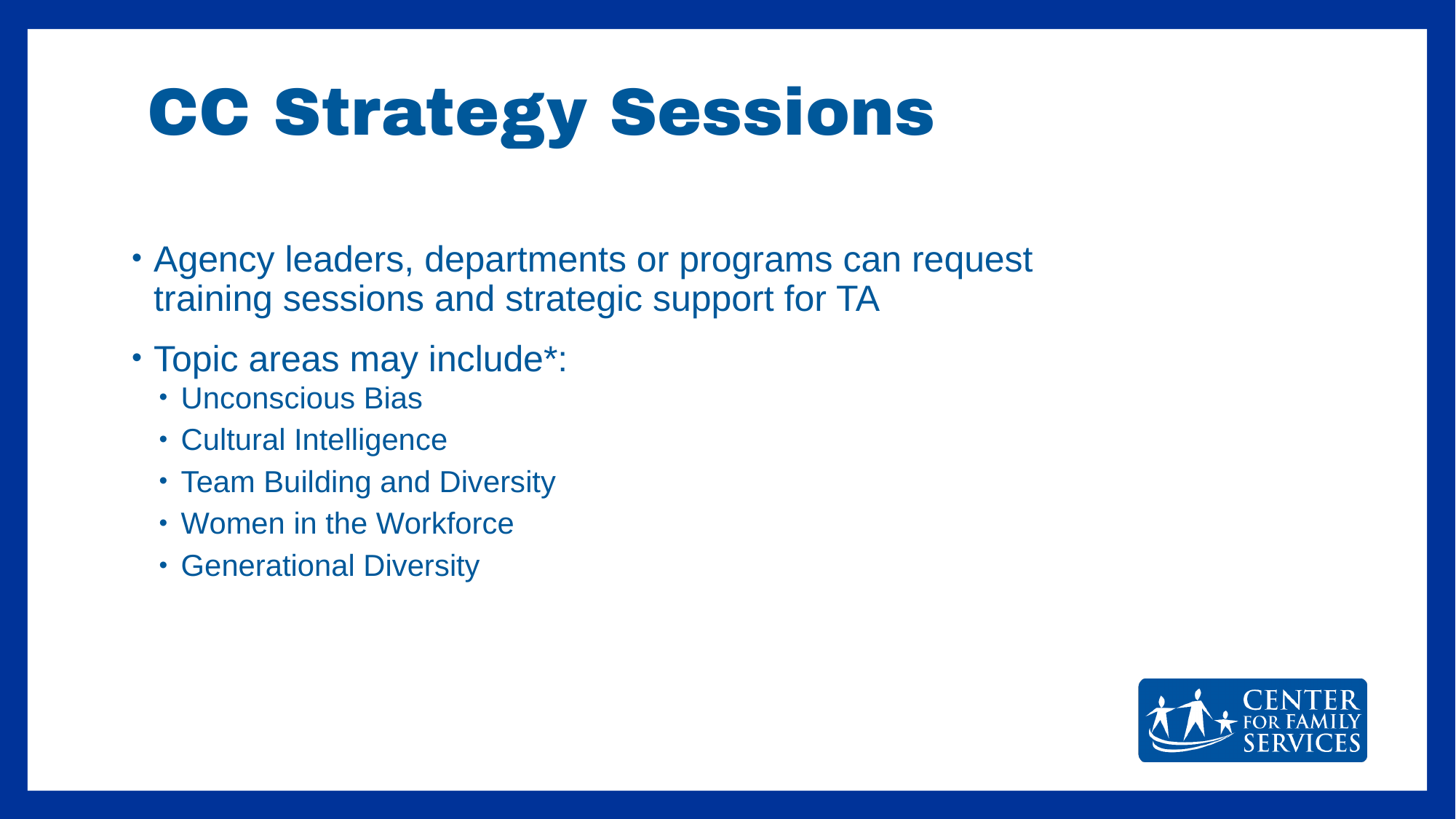

# CC Strategy Sessions
Agency leaders, departments or programs can request training sessions and strategic support for TA
Topic areas may include*:
Unconscious Bias
Cultural Intelligence
Team Building and Diversity
Women in the Workforce
Generational Diversity